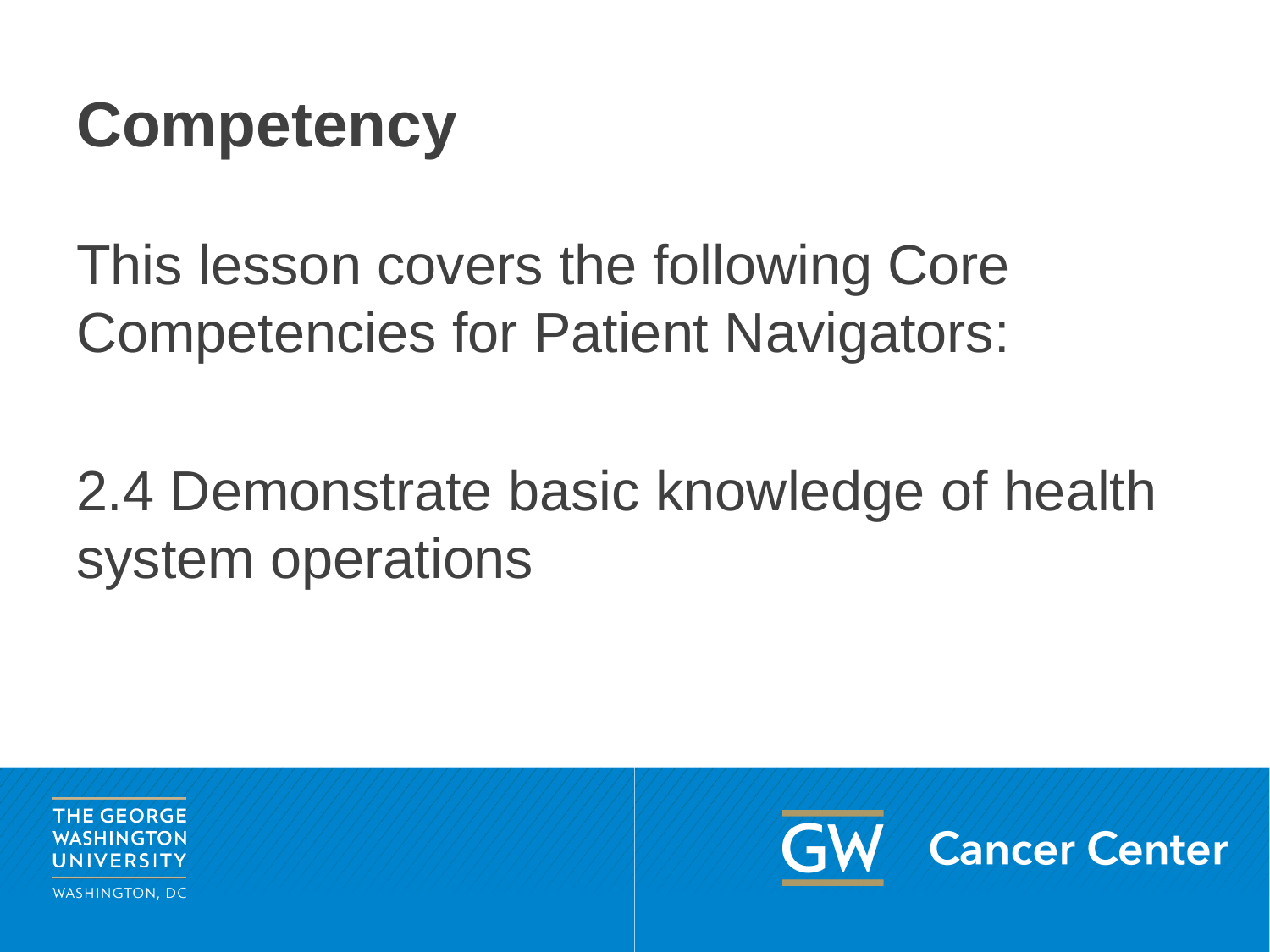

# Competency
This lesson covers the following Core Competencies for Patient Navigators:

2.4 Demonstrate basic knowledge of health system operations